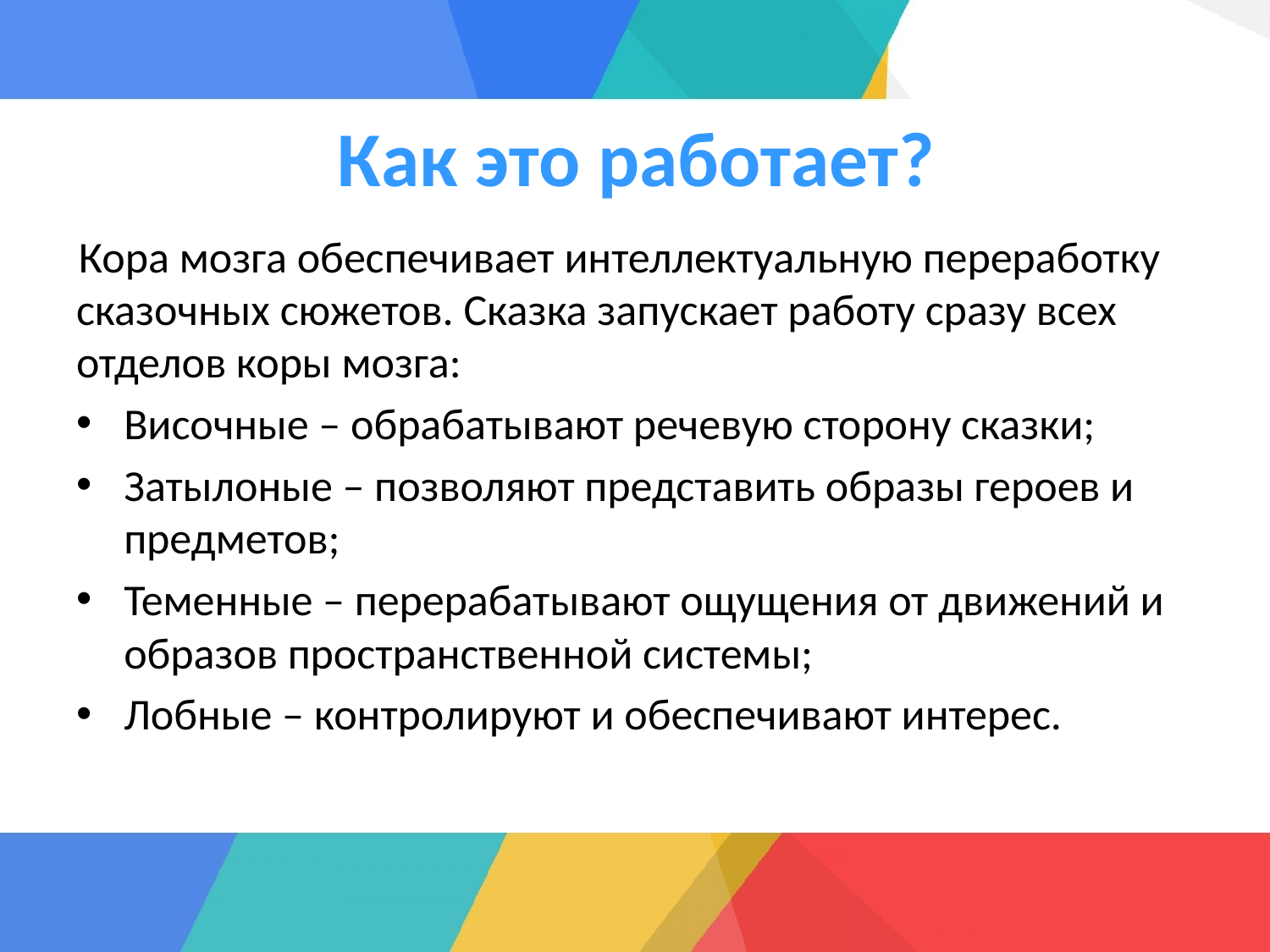

# Как это работает?
Кора мозга обеспечивает интеллектуальную переработку сказочных сюжетов. Сказка запускает работу сразу всех отделов коры мозга:
Височные – обрабатывают речевую сторону сказки;
Затылоные – позволяют представить образы героев и предметов;
Теменные – перерабатывают ощущения от движений и образов пространственной системы;
Лобные – контролируют и обеспечивают интерес.